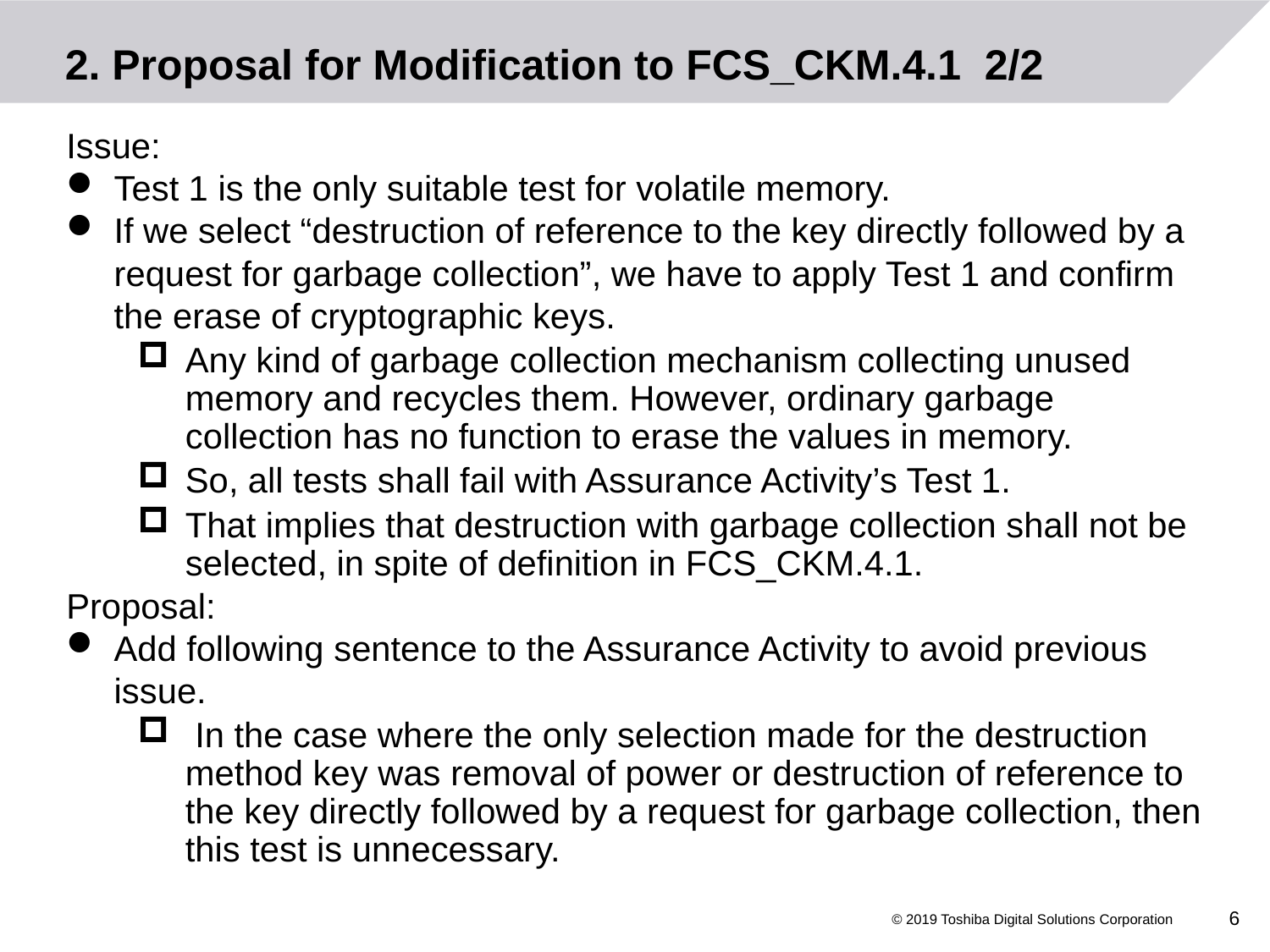

# 2. Proposal for Modification to FCS_CKM.4.1  2/2
Issue:
Test 1 is the only suitable test for volatile memory.
If we select “destruction of reference to the key directly followed by a request for garbage collection”, we have to apply Test 1 and confirm the erase of cryptographic keys.
Any kind of garbage collection mechanism collecting unused memory and recycles them. However, ordinary garbage collection has no function to erase the values in memory.
So, all tests shall fail with Assurance Activity’s Test 1.
That implies that destruction with garbage collection shall not be selected, in spite of definition in FCS_CKM.4.1.
Proposal:
Add following sentence to the Assurance Activity to avoid previous issue.
 In the case where the only selection made for the destruction method key was removal of power or destruction of reference to the key directly followed by a request for garbage collection, then this test is unnecessary.